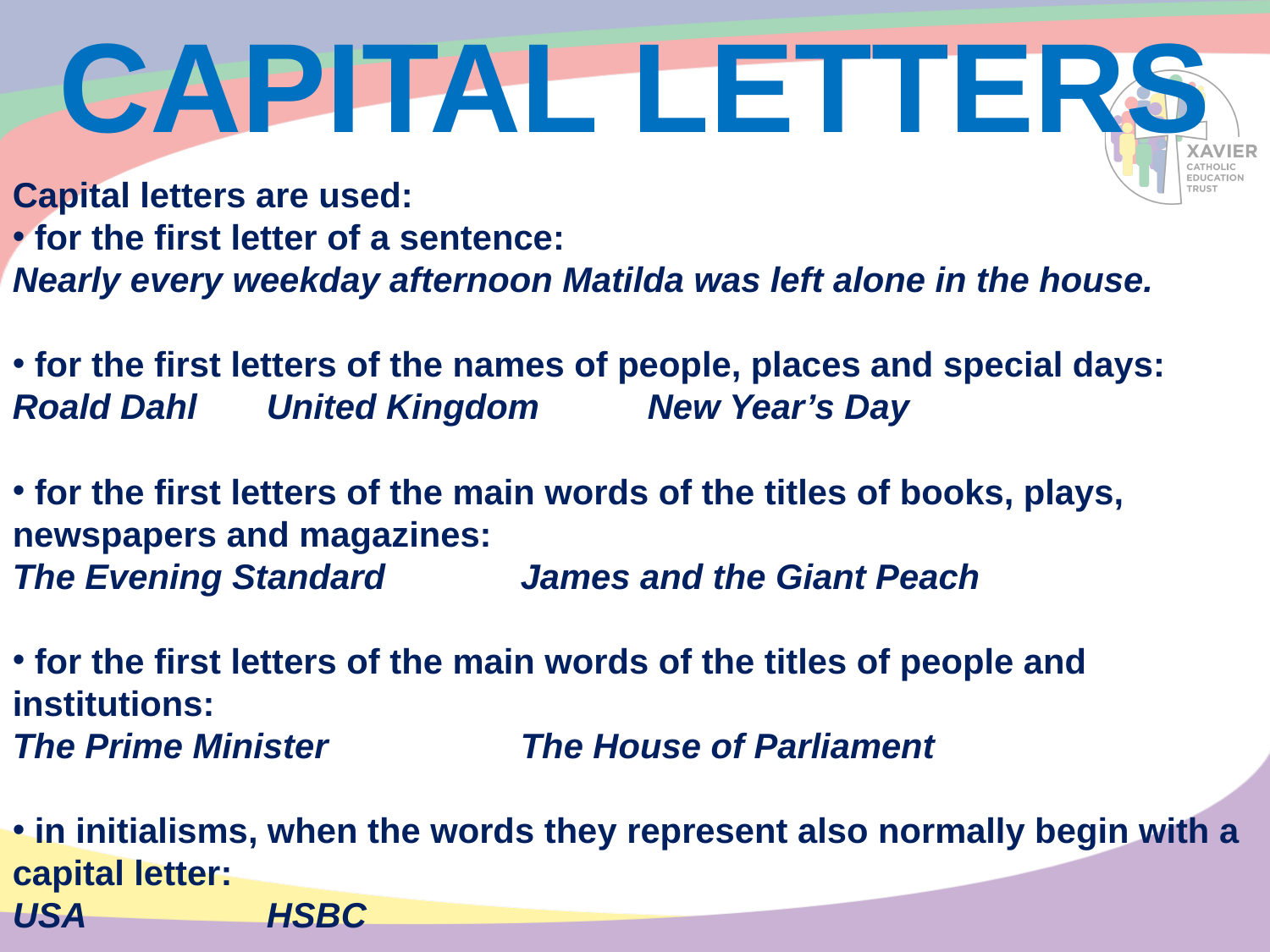

# CAPITAL LETTERS
Capital letters are used:
 for the first letter of a sentence:
Nearly every weekday afternoon Matilda was left alone in the house.

 for the first letters of the names of people, places and special days:
Roald Dahl	United Kingdom	New Year’s Day

 for the first letters of the main words of the titles of books, plays, newspapers and magazines:
The Evening Standard		James and the Giant Peach

 for the first letters of the main words of the titles of people and institutions:
The Prime Minister		The House of Parliament

 in initialisms, when the words they represent also normally begin with a capital letter:
USA		HSBC